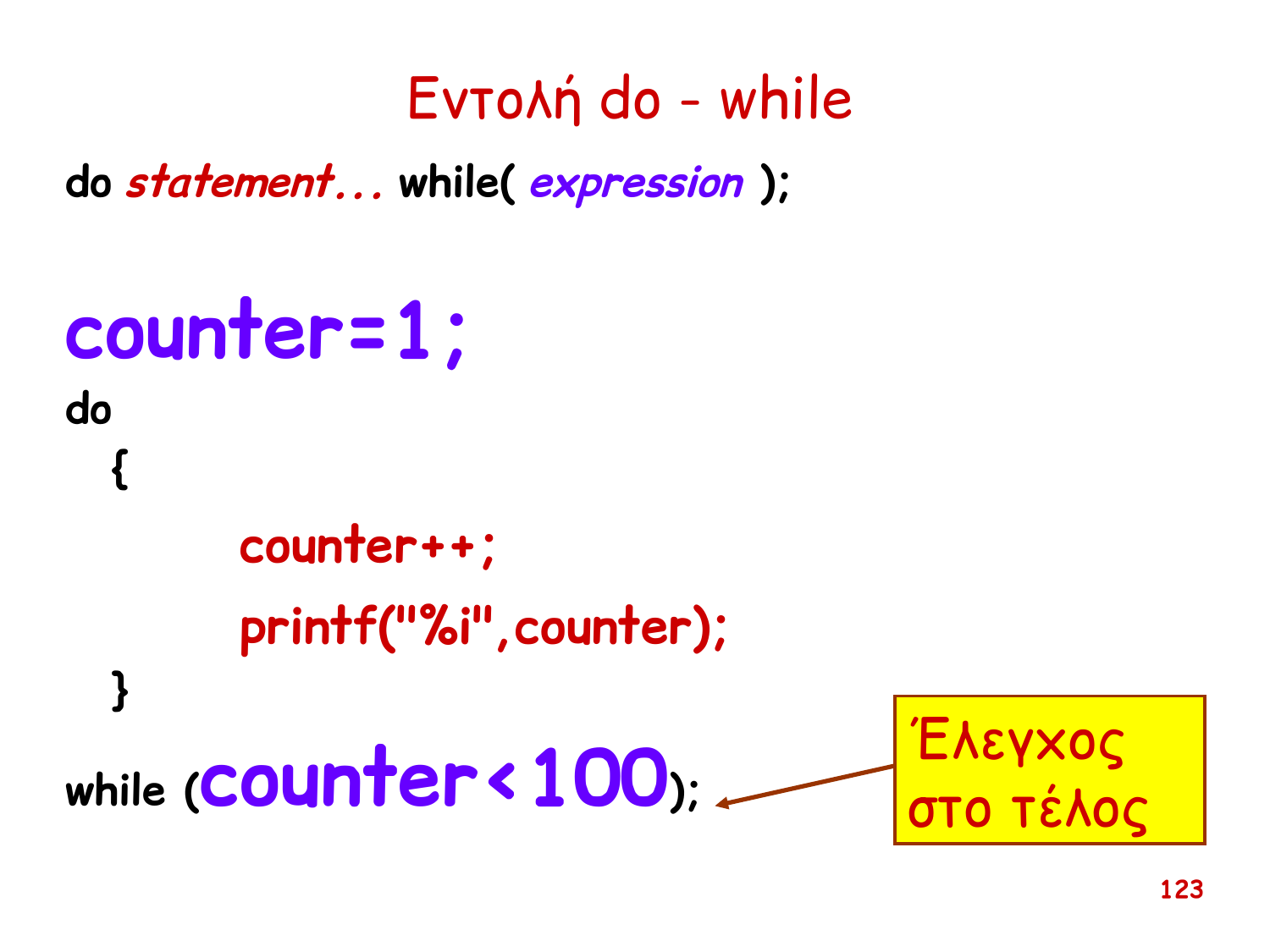

# Εντολή do - while
do statement... while( expression );

counter=1;
do
	{
		counter++;
		printf("%i",counter);
	}
while (counter<100);
Έλεγχος στο τέλος

123